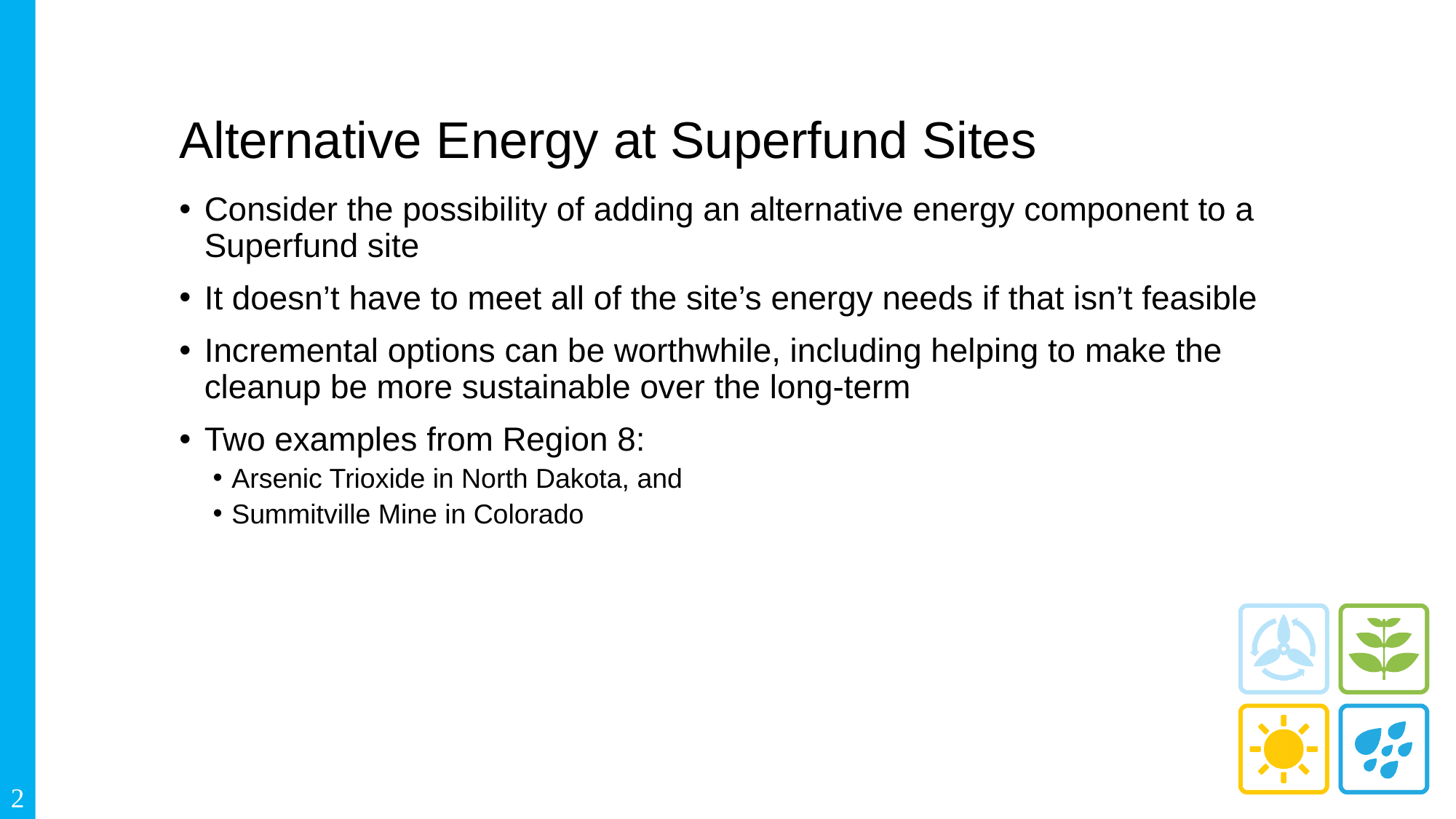

# Alternative Energy at Superfund Sites
Consider the possibility of adding an alternative energy component to a Superfund site
It doesn’t have to meet all of the site’s energy needs if that isn’t feasible
Incremental options can be worthwhile, including helping to make the cleanup be more sustainable over the long-term
Two examples from Region 8:
Arsenic Trioxide in North Dakota, and
Summitville Mine in Colorado

2